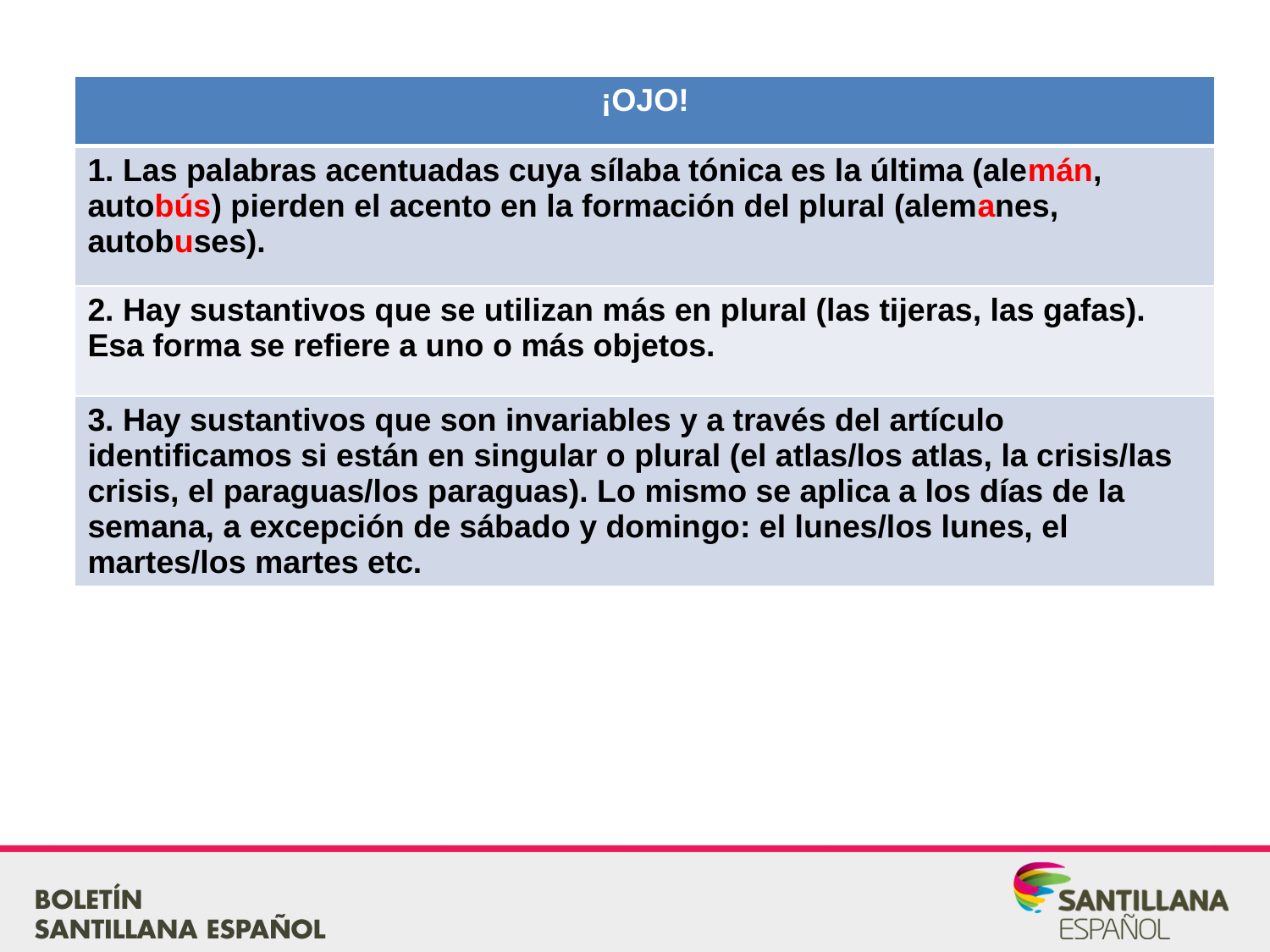

| ¡OJO! |
| --- |
| 1. Las palabras acentuadas cuya sílaba tónica es la última (alemán, autobús) pierden el acento en la formación del plural (alemanes, autobuses). |
| 2. Hay sustantivos que se utilizan más en plural (las tijeras, las gafas). Esa forma se refiere a uno o más objetos. |
| 3. Hay sustantivos que son invariables y a través del artículo identificamos si están en singular o plural (el atlas/los atlas, la crisis/las crisis, el paraguas/los paraguas). Lo mismo se aplica a los días de la semana, a excepción de sábado y domingo: el lunes/los lunes, el martes/los martes etc. |